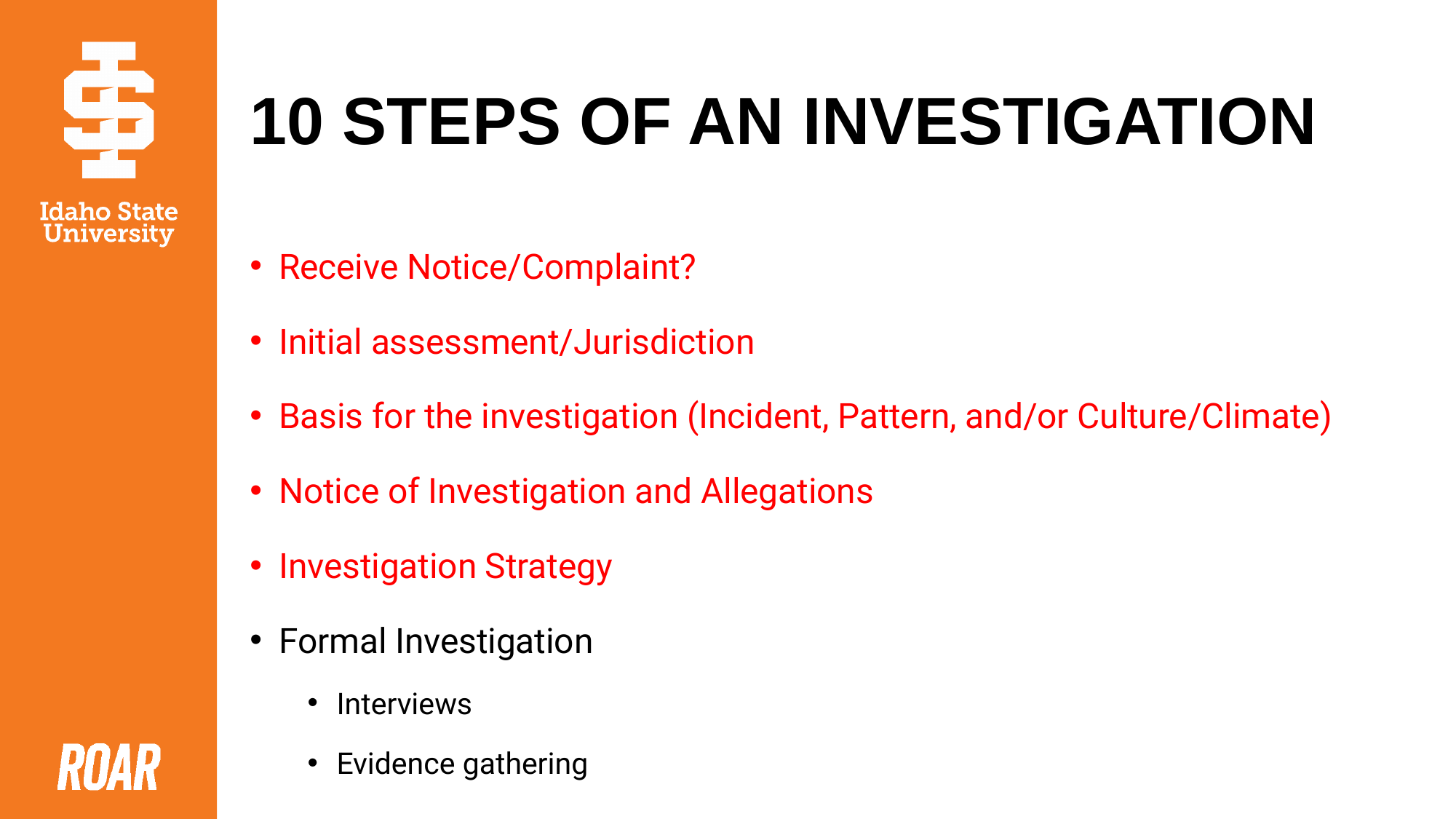

# 10 STEPS OF AN INVESTIGATION
Receive Notice/Complaint?
Initial assessment/Jurisdiction
Basis for the investigation (Incident, Pattern, and/or Culture/Climate)
Notice of Investigation and Allegations
Investigation Strategy
Formal Investigation
Interviews
Evidence gathering